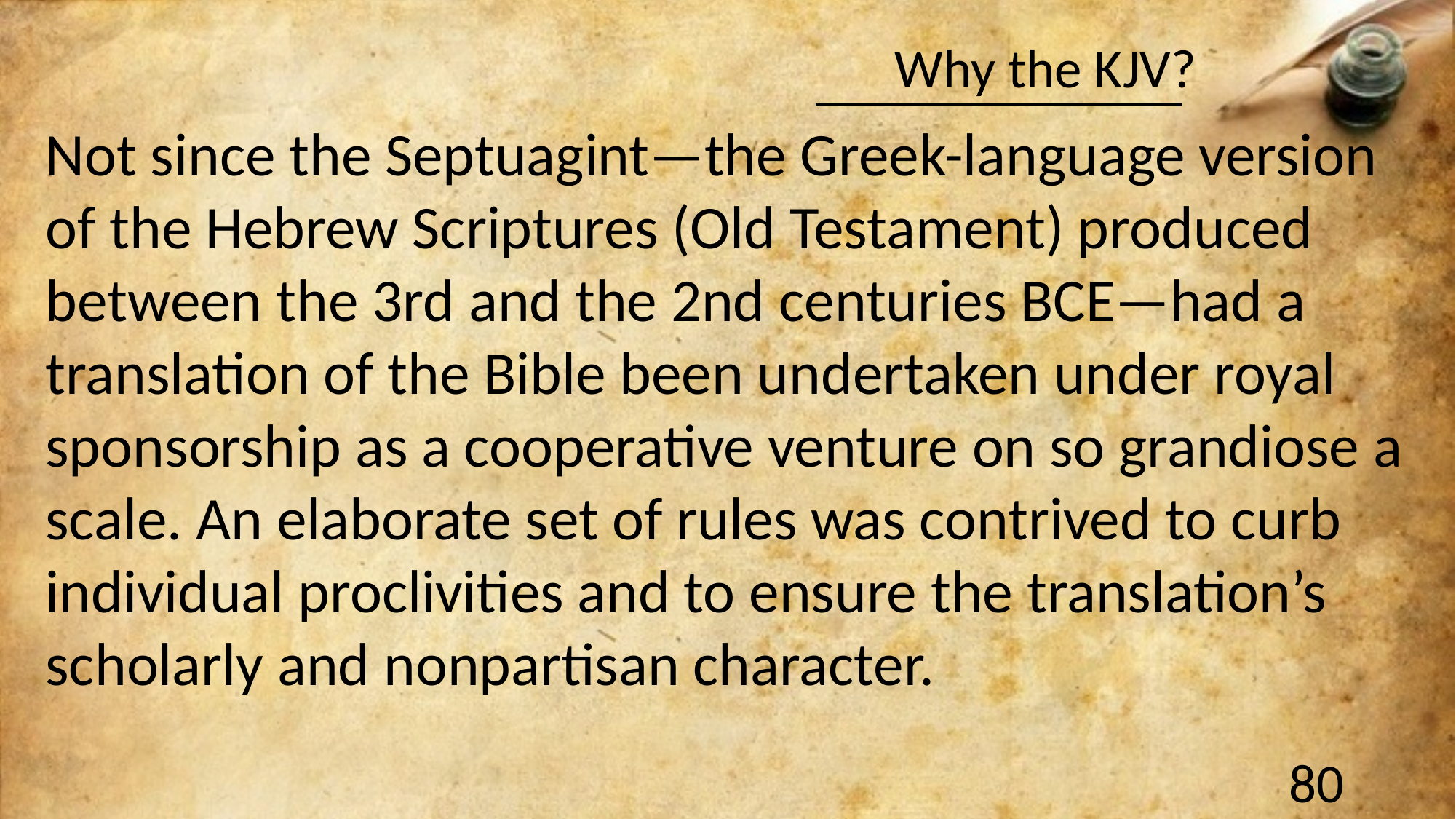

Not since the Septuagint—the Greek-language version of the Hebrew Scriptures (Old Testament) produced between the 3rd and the 2nd centuries BCE—had a translation of the Bible been undertaken under royal sponsorship as a cooperative venture on so grandiose a scale. An elaborate set of rules was contrived to curb individual proclivities and to ensure the translation’s scholarly and nonpartisan character.
80